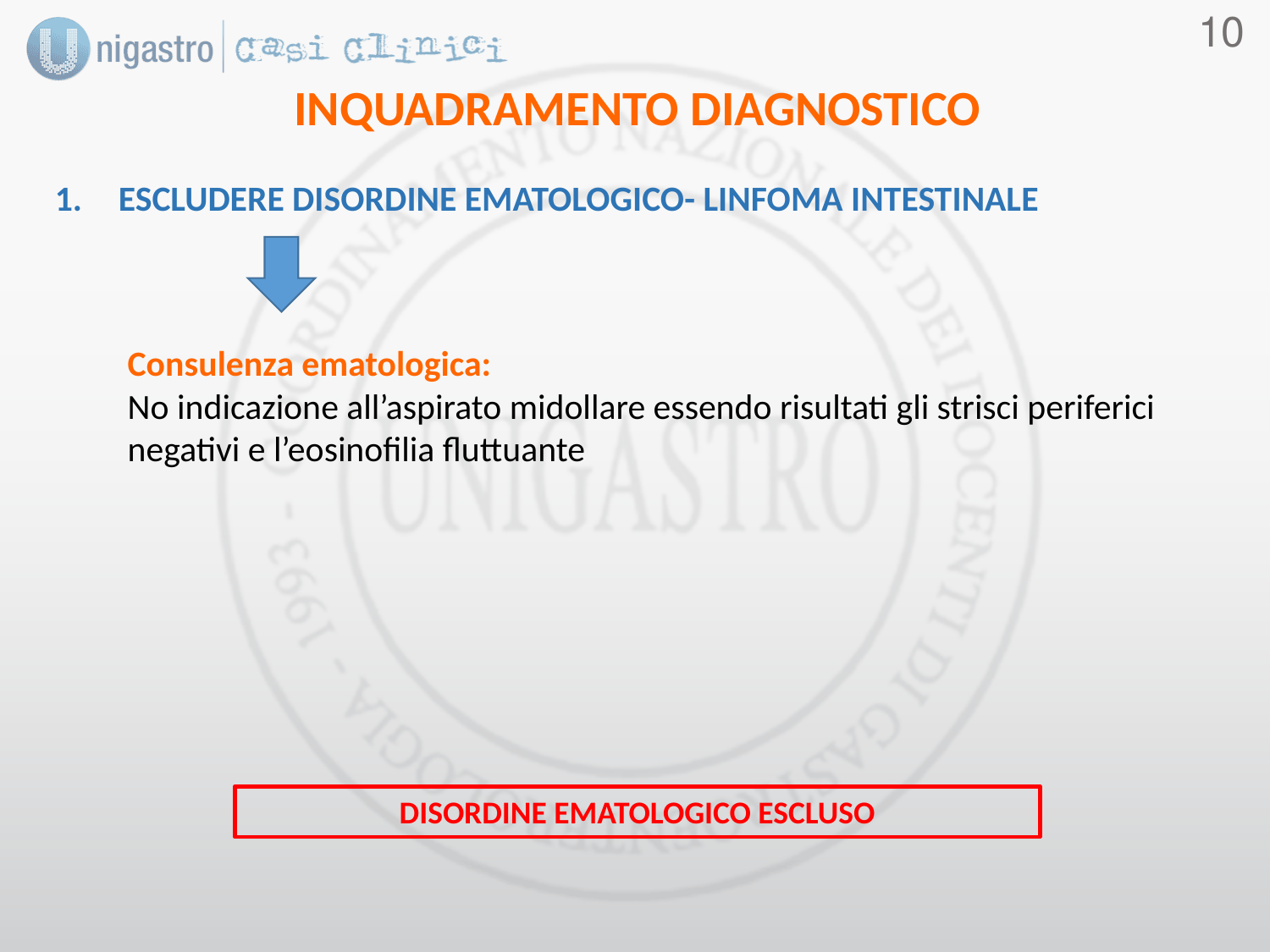

10
INQUADRAMENTO DIAGNOSTICO
ESCLUDERE DISORDINE EMATOLOGICO- LINFOMA INTESTINALE

Consulenza ematologica:
No indicazione all’aspirato midollare essendo risultati gli strisci periferici negativi e l’eosinofilia fluttuante
DISORDINE EMATOLOGICO ESCLUSO